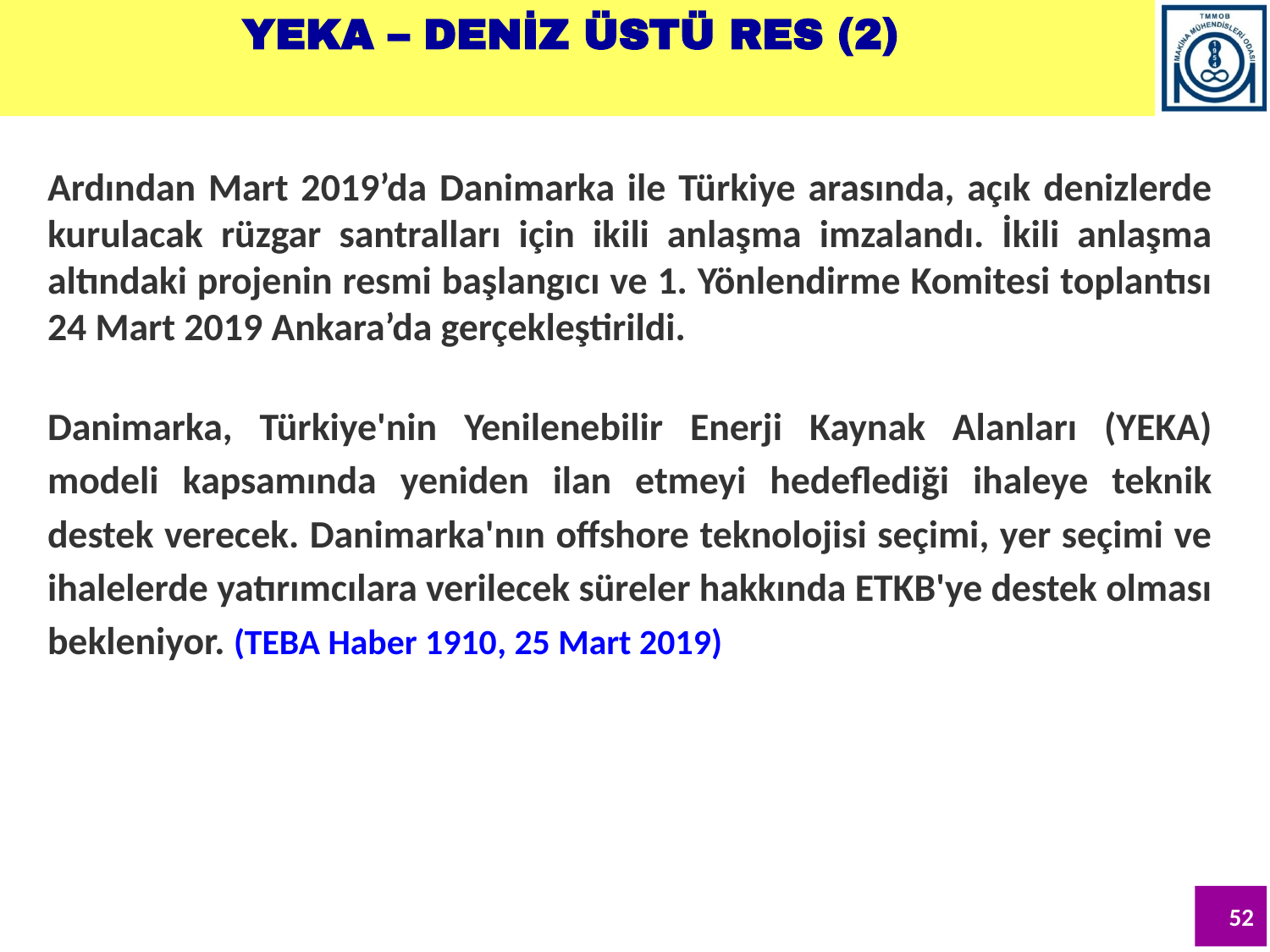

YEKA – DENİZ ÜSTÜ RES (2)

Ardından Mart 2019’da Danimarka ile Türkiye arasında, açık denizlerde kurulacak rüzgar santralları için ikili anlaşma imzalandı. İkili anlaşma altındaki projenin resmi başlangıcı ve 1. Yönlendirme Komitesi toplantısı 24 Mart 2019 Ankara’da gerçekleştirildi.

Danimarka, Türkiye'nin Yenilenebilir Enerji Kaynak Alanları (YEKA) modeli kapsamında yeniden ilan etmeyi hedeflediği ihaleye teknik destek verecek. Danimarka'nın offshore teknolojisi seçimi, yer seçimi ve ihalelerde yatırımcılara verilecek süreler hakkında ETKB'ye destek olması bekleniyor. (TEBA Haber 1910, 25 Mart 2019)
52